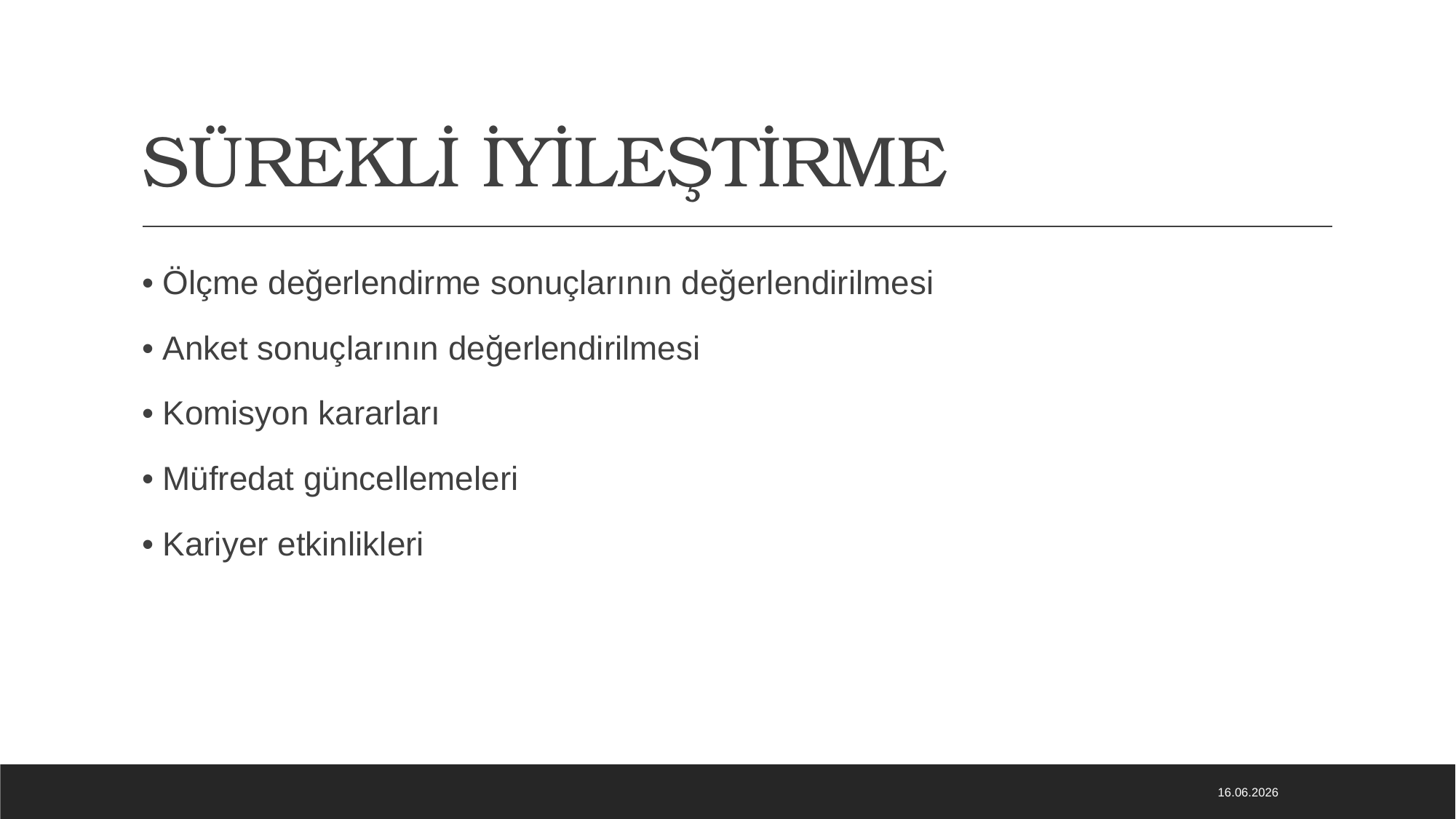

# SÜREKLİ İYİLEŞTİRME
• Ölçme değerlendirme sonuçlarının değerlendirilmesi
• Anket sonuçlarının değerlendirilmesi
• Komisyon kararları
• Müfredat güncellemeleri
• Kariyer etkinlikleri

16.06.2026